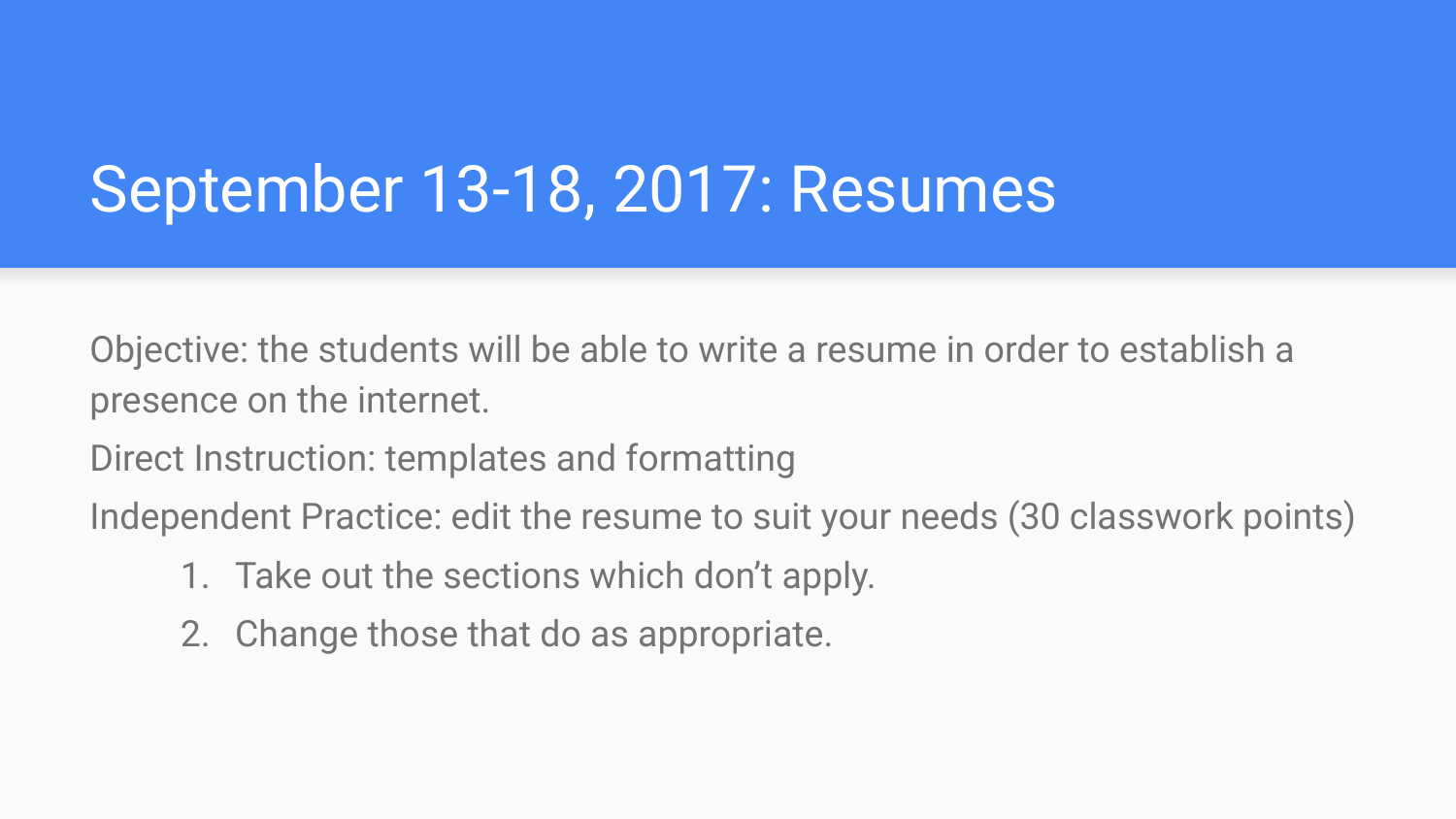

# September 13-18, 2017: Resumes
Objective: the students will be able to write a resume in order to establish a presence on the internet.
Direct Instruction: templates and formatting
Independent Practice: edit the resume to suit your needs (30 classwork points)
Take out the sections which don’t apply.
Change those that do as appropriate.